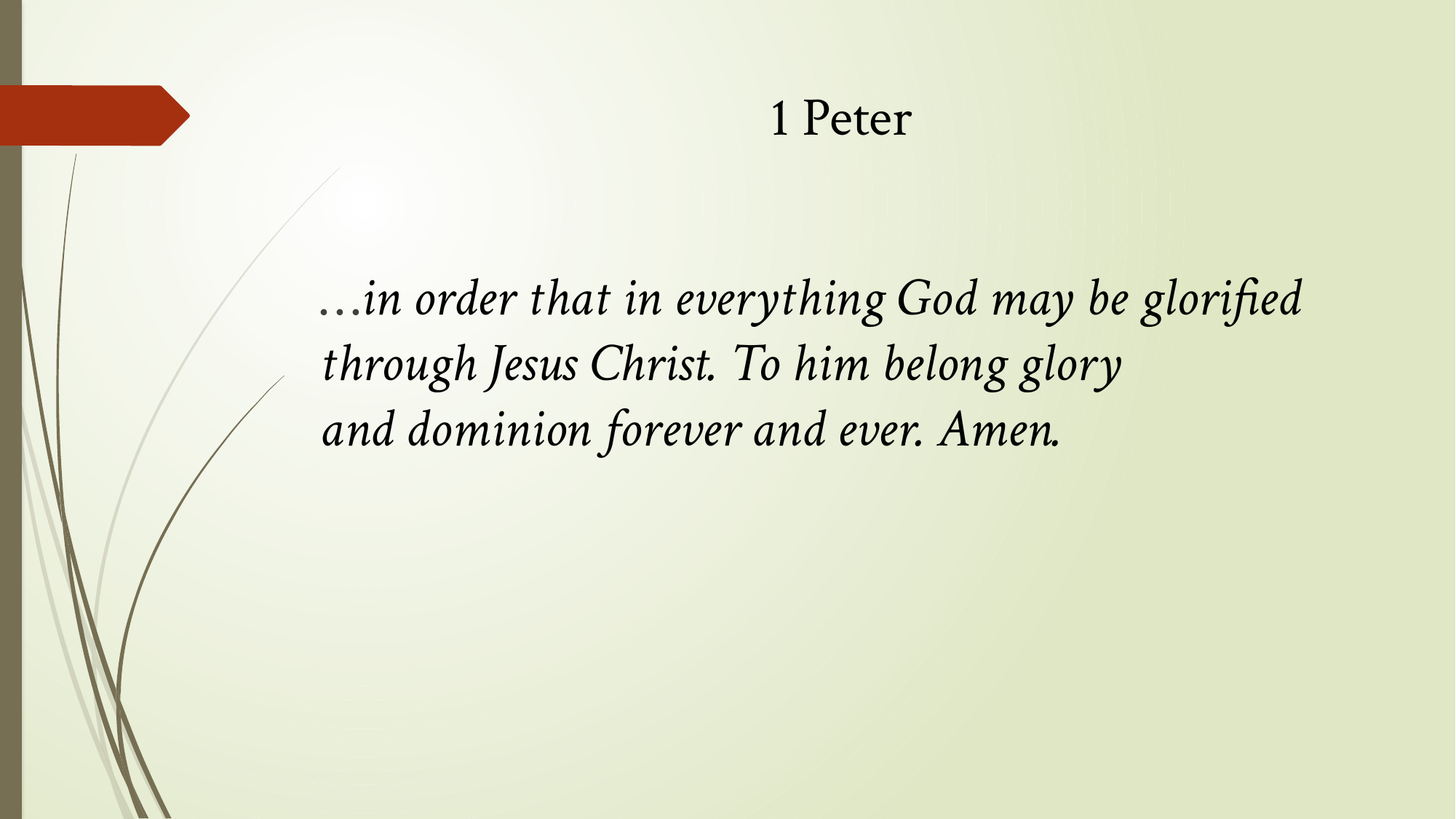

# 1 Peter
…in order that in everything God may be glorified through Jesus Christ. To him belong glory and dominion forever and ever. Amen.